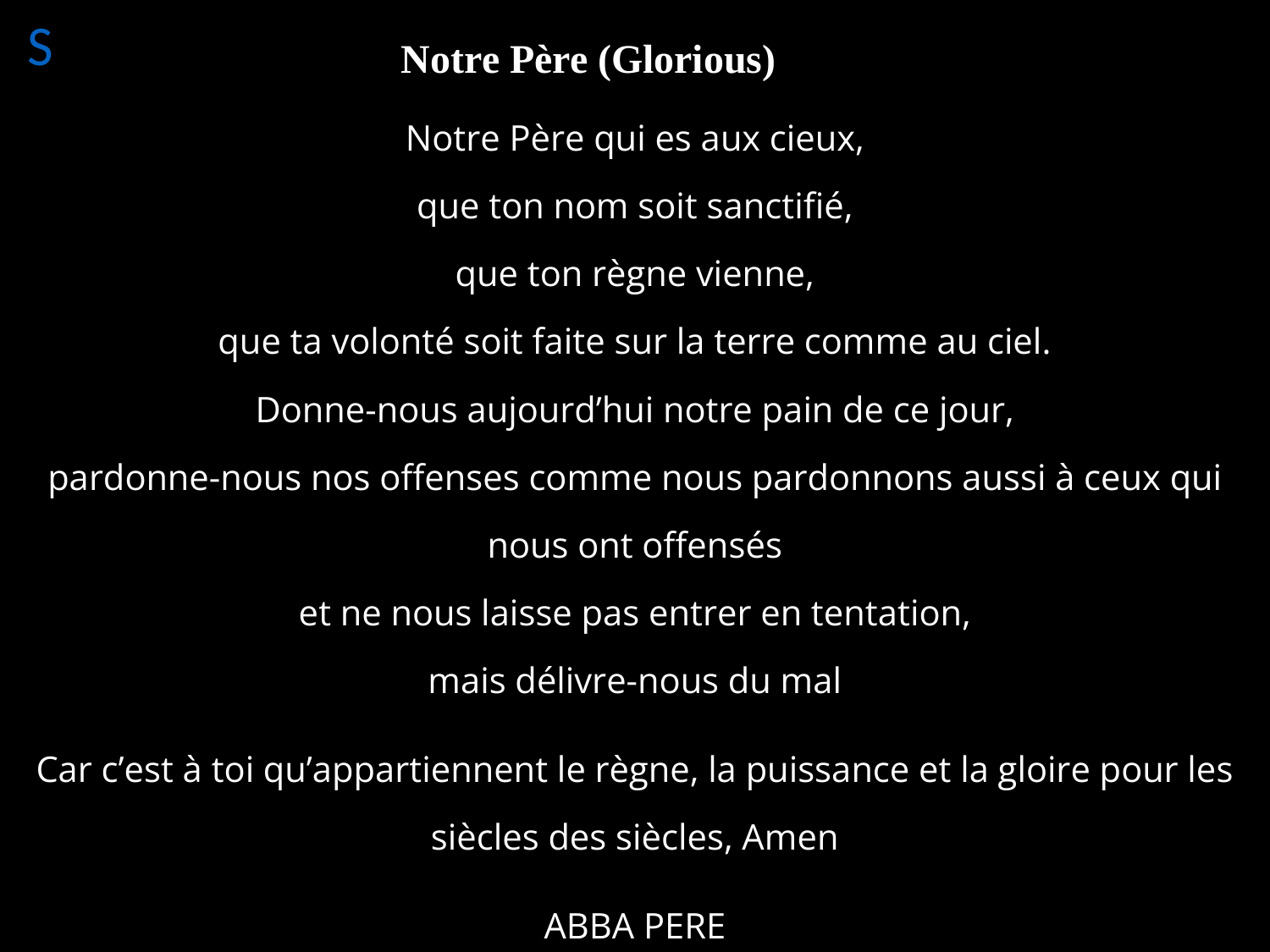

S
# Notre Père (Glorious)
Notre Père qui es aux cieux,
que ton nom soit sanctifié,
que ton règne vienne,
que ta volonté soit faite sur la terre comme au ciel.
Donne-nous aujourd’hui notre pain de ce jour,
pardonne-nous nos offenses comme nous pardonnons aussi à ceux qui nous ont offensés
et ne nous laisse pas entrer en tentation,
mais délivre-nous du mal
Car c’est à toi qu’appartiennent le règne, la puissance et la gloire pour les siècles des siècles, Amen
ABBA PERE